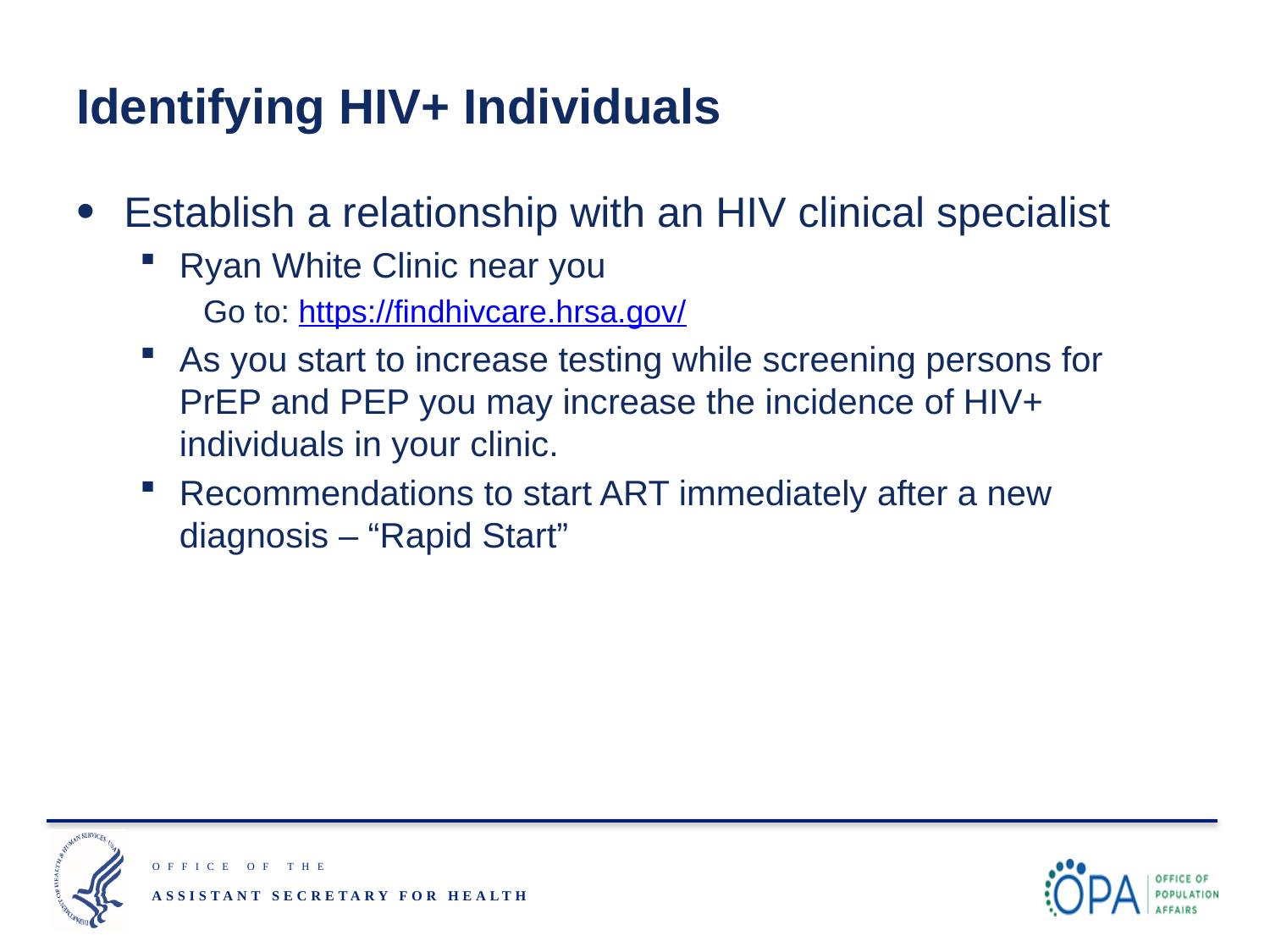

# Identifying HIV+ Individuals
Establish a relationship with an HIV clinical specialist
Ryan White Clinic near you
Go to: https://findhivcare.hrsa.gov/
As you start to increase testing while screening persons for PrEP and PEP you may increase the incidence of HIV+ individuals in your clinic.
Recommendations to start ART immediately after a new diagnosis – “Rapid Start”